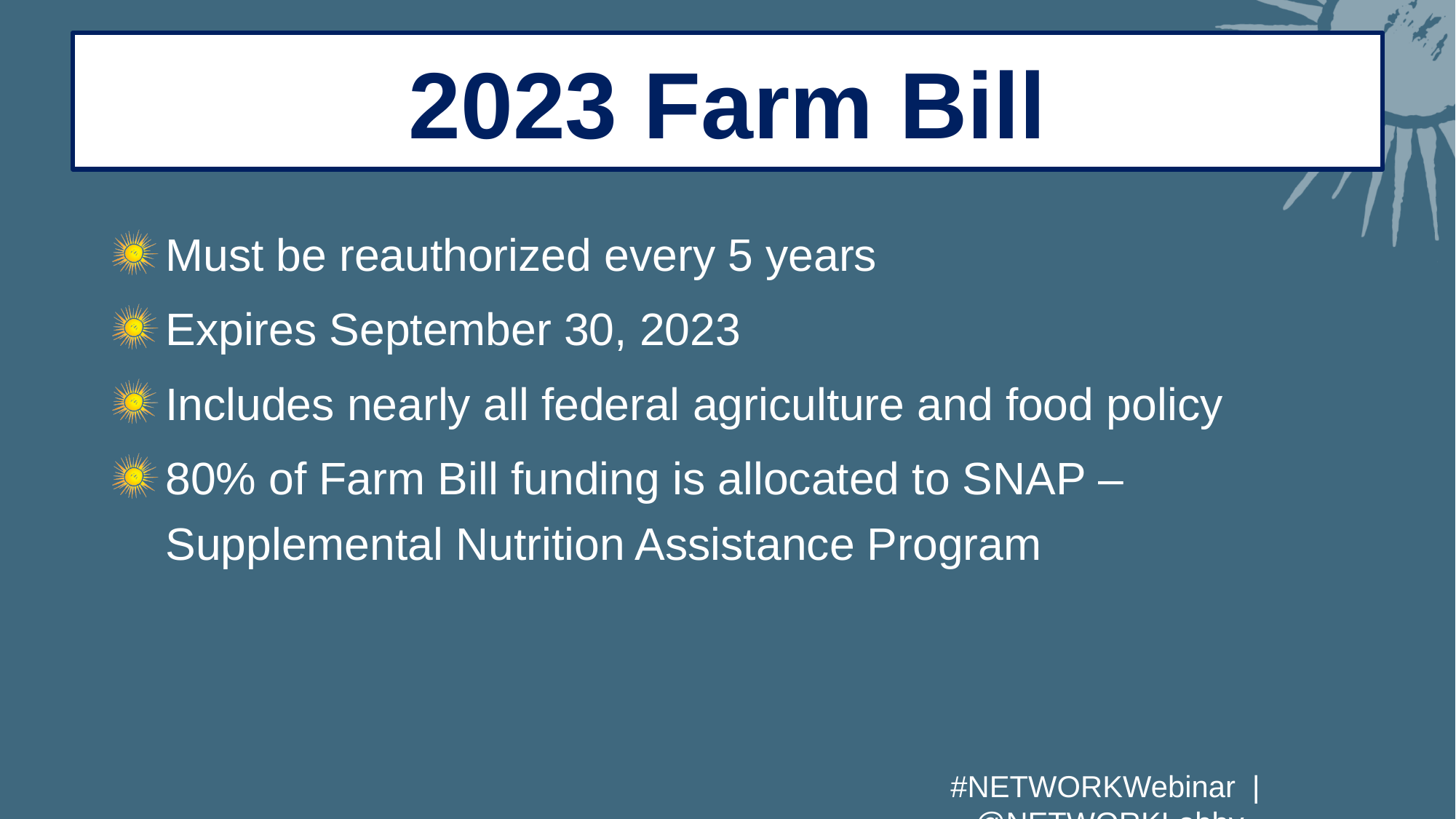

# 2023 Farm Bill

Must be reauthorized every 5 years
Expires September 30, 2023
Includes nearly all federal agriculture and food policy
80% of Farm Bill funding is allocated to SNAP – Supplemental Nutrition Assistance Program
#NETWORKWebinar  |  @NETWORKLobby